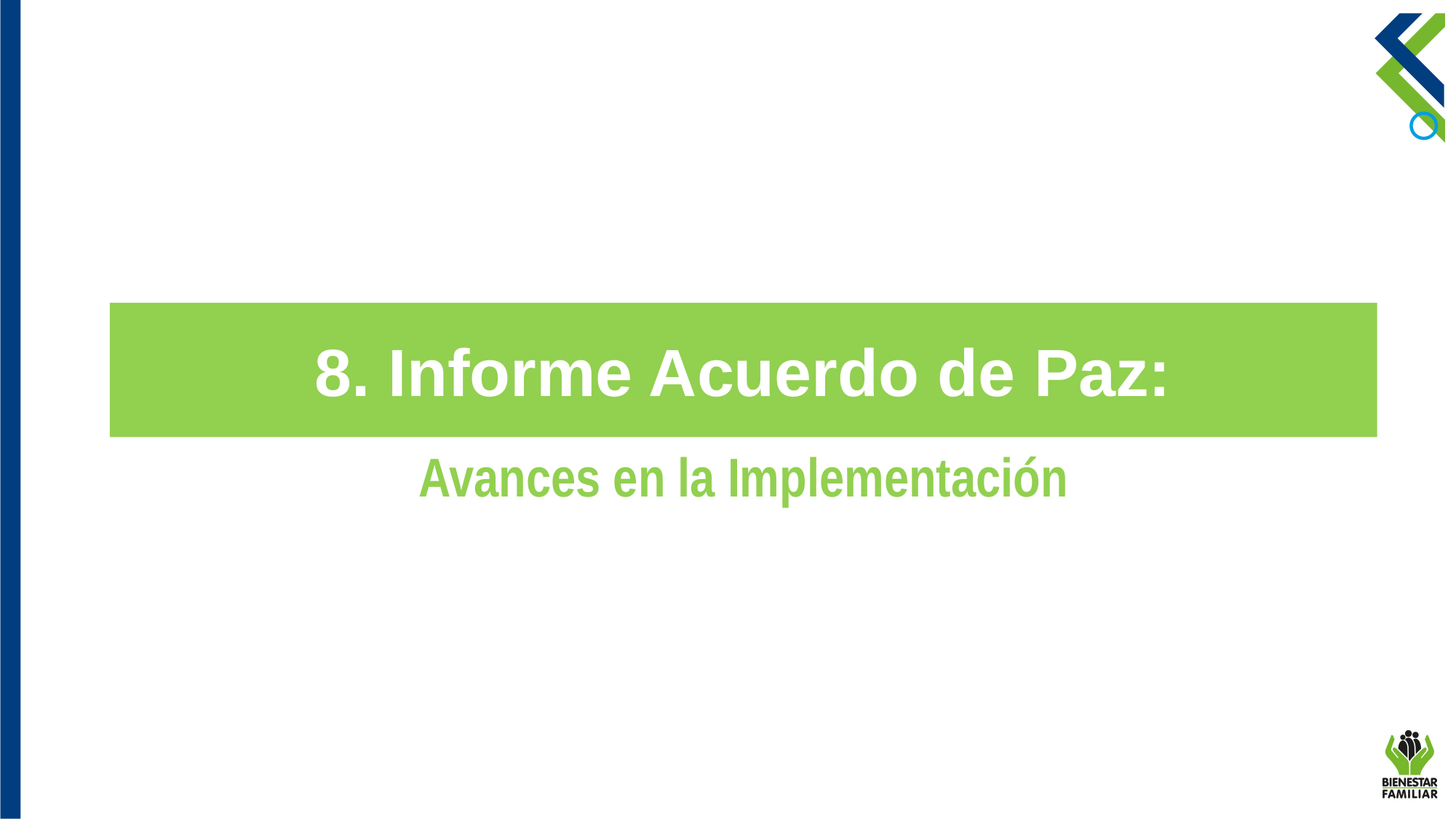

8. Informe Acuerdo de Paz:
Avances en la Implementación